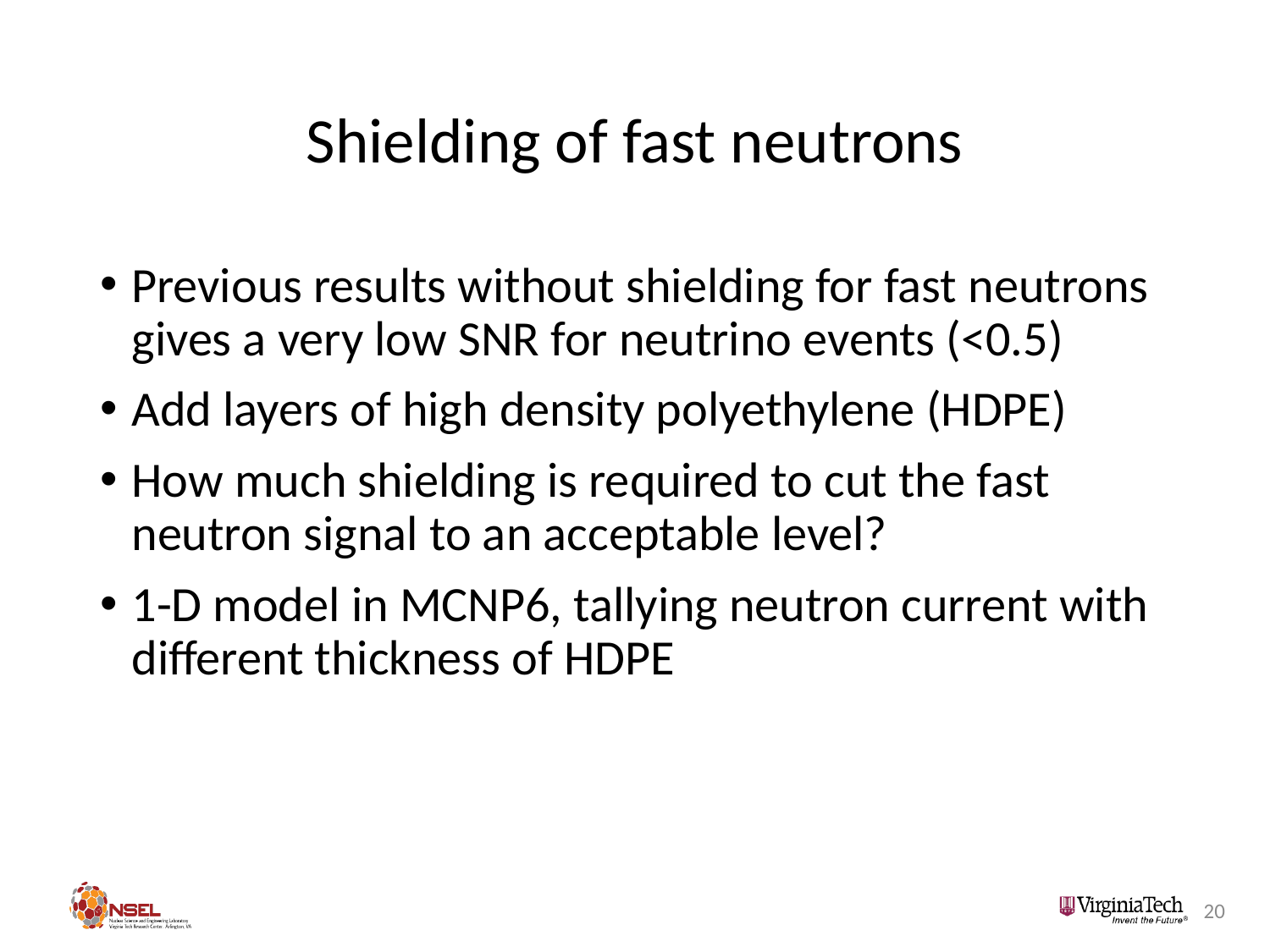

# Shielding of fast neutrons
Previous results without shielding for fast neutrons gives a very low SNR for neutrino events (<0.5)
Add layers of high density polyethylene (HDPE)
How much shielding is required to cut the fast neutron signal to an acceptable level?
1-D model in MCNP6, tallying neutron current with different thickness of HDPE
20